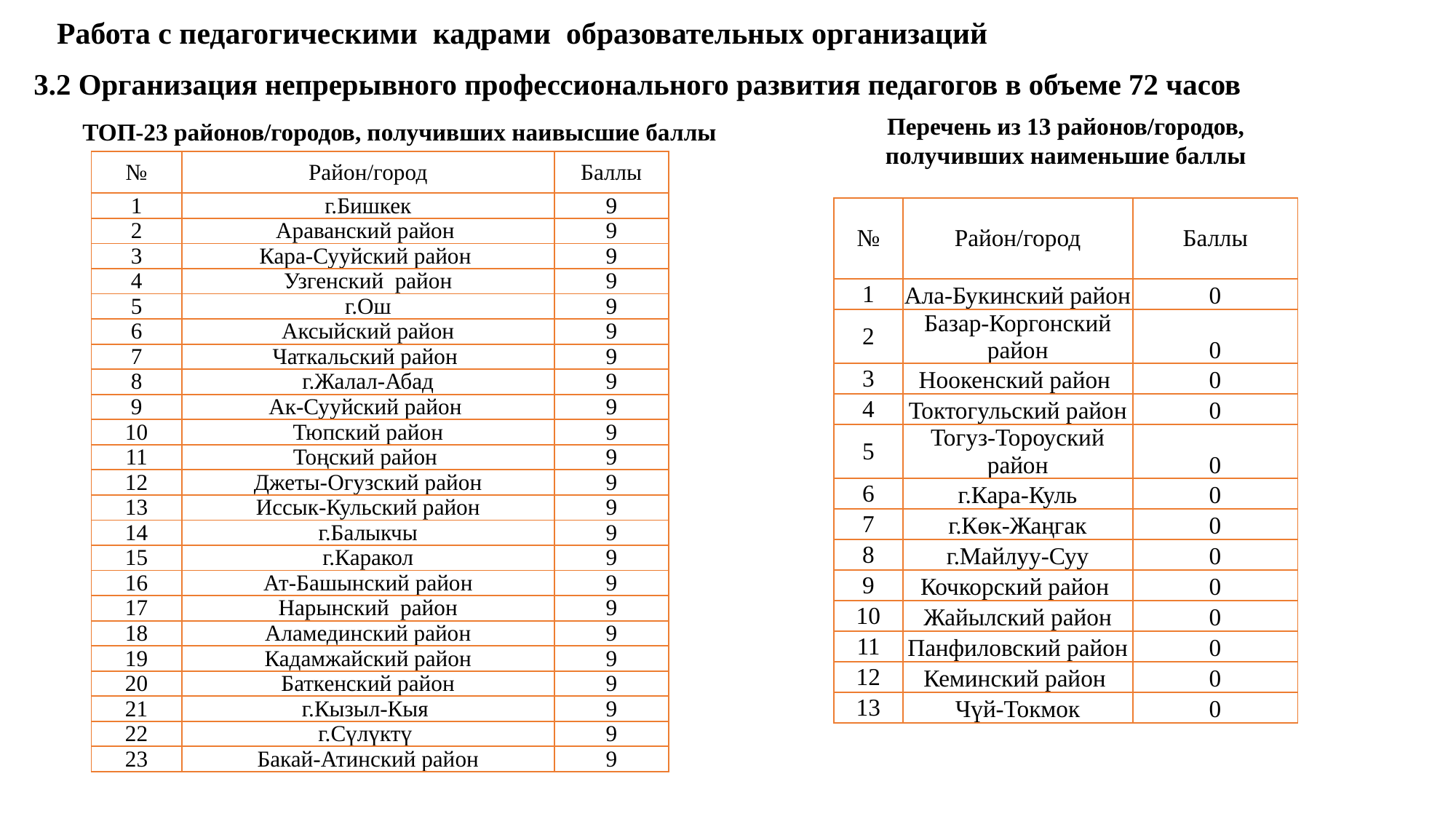

Работа с педагогическими  кадрами  образовательных организаций
# 3.2 Организация непрерывного профессионального развития педагогов в объеме 72 часов
Перечень из 13 районов/городов, получивших наименьшие баллы
ТОП-23 районов/городов, получивших наивысшие баллы
| № | Район/город | Баллы |
| --- | --- | --- |
| 1 | г.Бишкек | 9 |
| 2 | Араванский район | 9 |
| 3 | Кара-Сууйский район | 9 |
| 4 | Узгенский район | 9 |
| 5 | г.Ош | 9 |
| 6 | Аксыйский район | 9 |
| 7 | Чаткальский район | 9 |
| 8 | г.Жалал-Абад | 9 |
| 9 | Ак-Сууйский район | 9 |
| 10 | Тюпский район | 9 |
| 11 | Тоңский район | 9 |
| 12 | Джеты-Огузский район | 9 |
| 13 | Иссык-Кульский район | 9 |
| 14 | г.Балыкчы | 9 |
| 15 | г.Каракол | 9 |
| 16 | Ат-Башынский район | 9 |
| 17 | Нарынский район | 9 |
| 18 | Аламединский район | 9 |
| 19 | Кадамжайский район | 9 |
| 20 | Баткенский район | 9 |
| 21 | г.Кызыл-Кыя | 9 |
| 22 | г.Сүлүктү | 9 |
| 23 | Бакай-Атинский район | 9 |
| № | Район/город | Баллы |
| --- | --- | --- |
| 1 | Ала-Букинский район | 0 |
| 2 | Базар-Коргонский район | 0 |
| 3 | Ноокенский район | 0 |
| 4 | Токтогульский район | 0 |
| 5 | Тогуз-Тороуский район | 0 |
| 6 | г.Кара-Куль | 0 |
| 7 | г.Көк-Жаңгак | 0 |
| 8 | г.Майлуу-Суу | 0 |
| 9 | Кочкорский район | 0 |
| 10 | Жайылский район | 0 |
| 11 | Панфиловский район | 0 |
| 12 | Кеминский район | 0 |
| 13 | Чүй-Токмок | 0 |